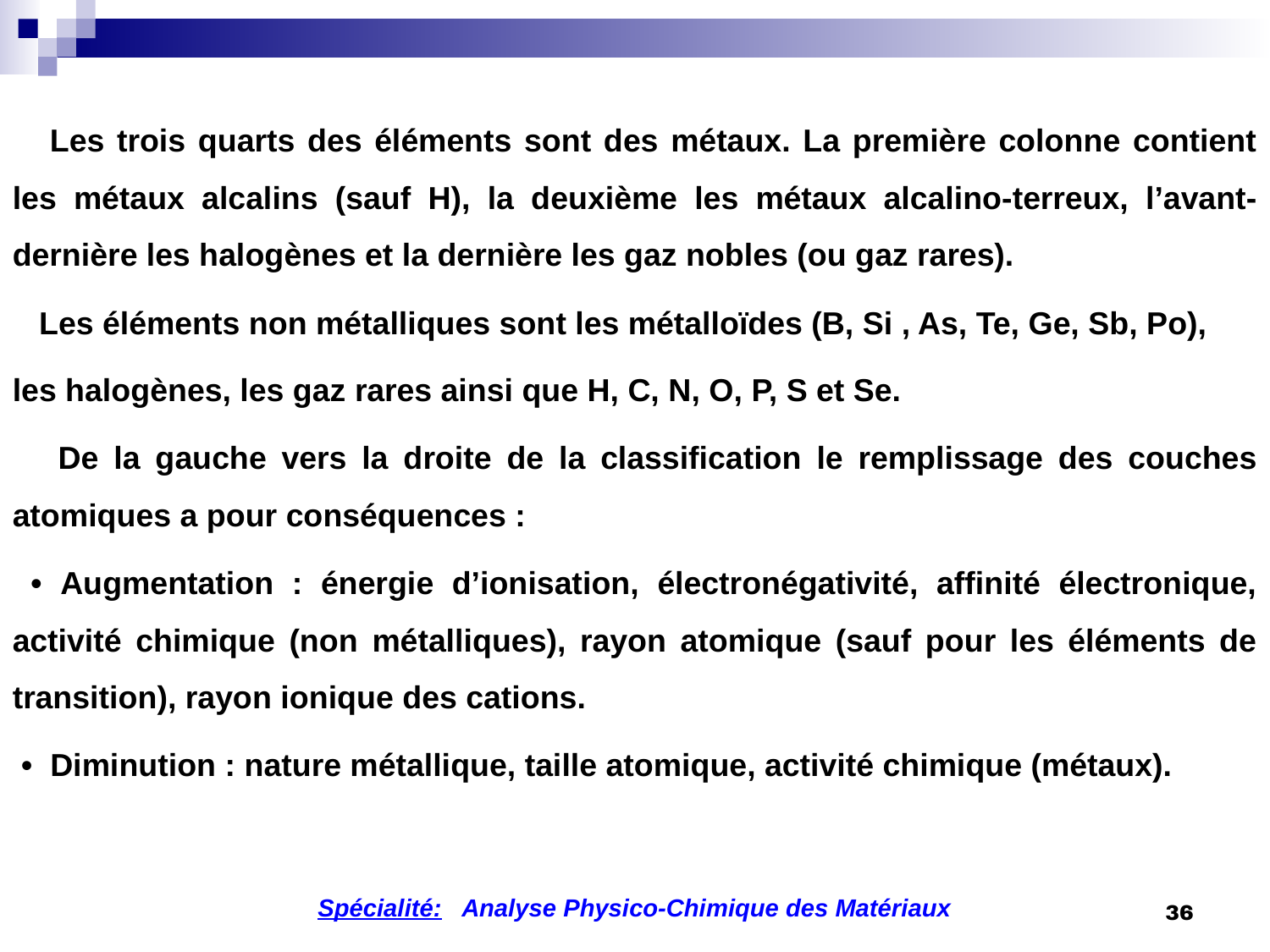

Les trois quarts des éléments sont des métaux. La première colonne contient les métaux alcalins (sauf H), la deuxième les métaux alcalino-terreux, l’avant-dernière les halogènes et la dernière les gaz nobles (ou gaz rares).
   Les éléments non métalliques sont les métalloïdes (B, Si , As, Te, Ge, Sb, Po),
les halogènes, les gaz rares ainsi que H, C, N, O, P, S et Se.
   De la gauche vers la droite de la classification le remplissage des couches atomiques a pour conséquences :
 • Augmentation : énergie d’ionisation, électronégativité, affinité électronique, activité chimique (non métalliques), rayon atomique (sauf pour les éléments de transition), rayon ionique des cations.
 •  Diminution : nature métallique, taille atomique, activité chimique (métaux).
36
Spécialité:   Analyse Physico-Chimique des Matériaux